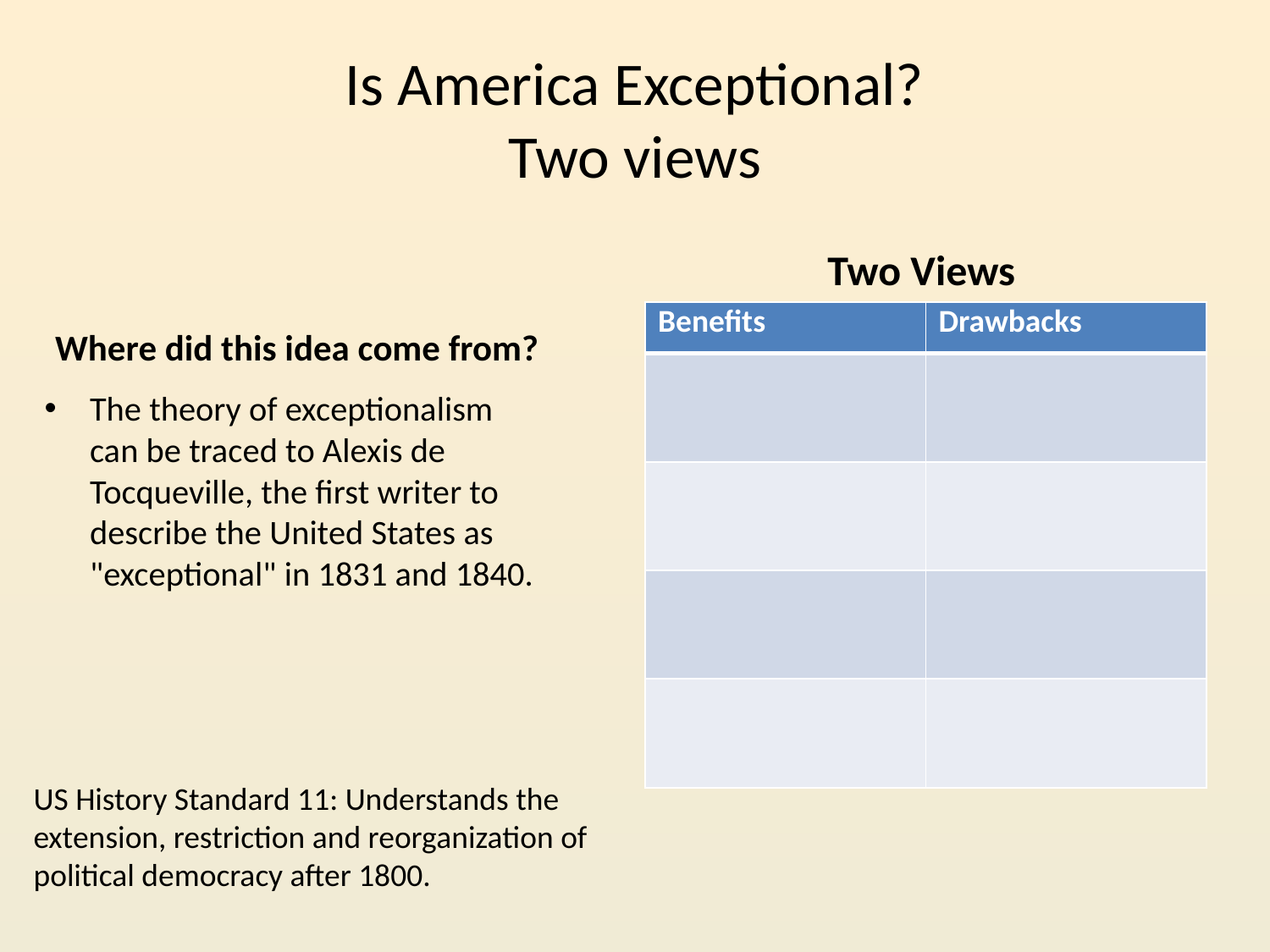

# Is America Exceptional? Two views
Two Views
Where did this idea come from?
| Benefits | Drawbacks |
| --- | --- |
|  |  |
|  |  |
|  |  |
|  |  |
The theory of exceptionalism can be traced to Alexis de Tocqueville, the first writer to describe the United States as "exceptional" in 1831 and 1840.
US History Standard 11: Understands the extension, restriction and reorganization of political democracy after 1800.